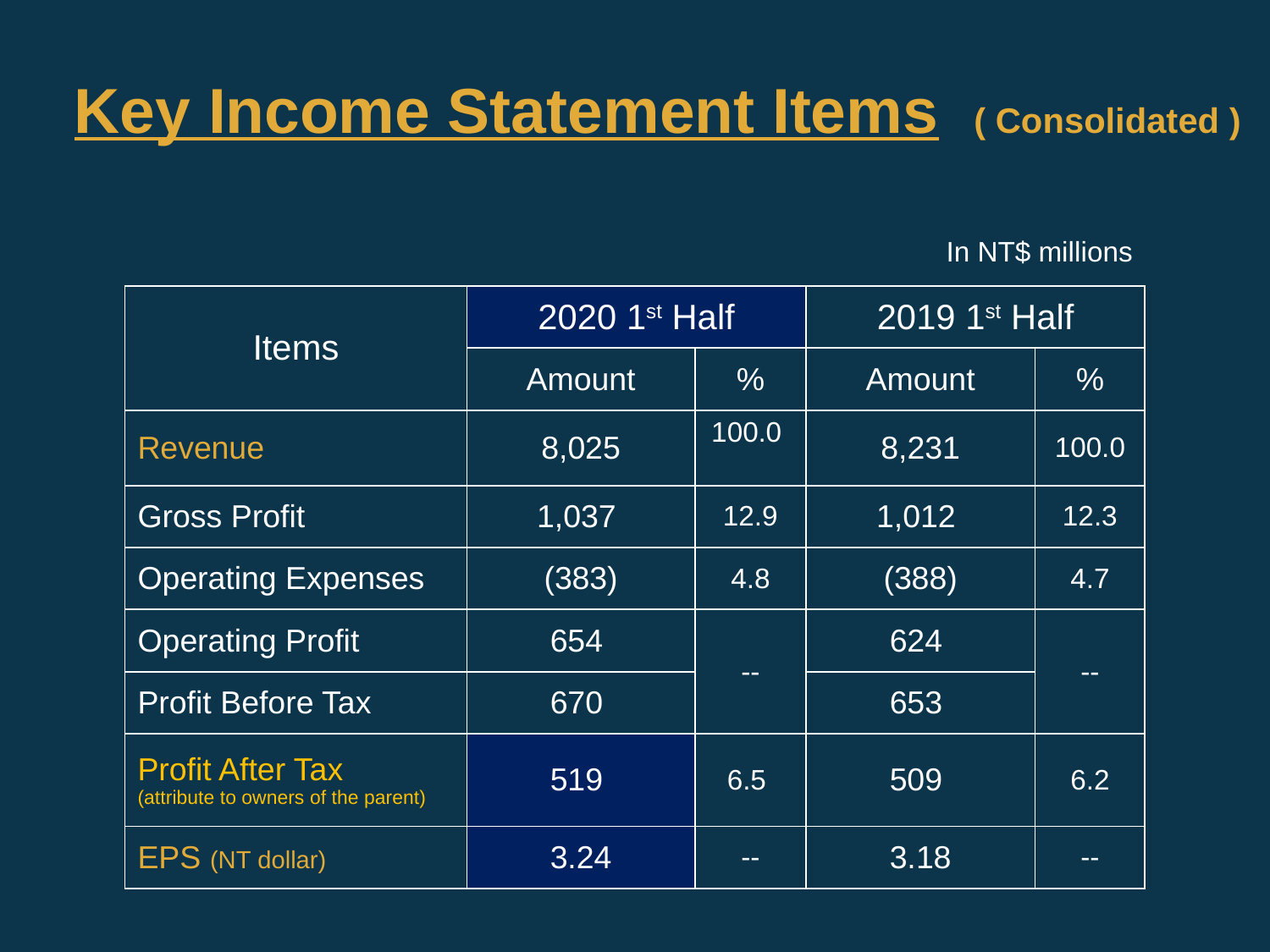

Key Income Statement Items  ( Consolidated )
In NT$ millions
| Items | 2020 1st Half |  | 2019 1st Half |  |
| --- | --- | --- | --- | --- |
|  | Amount | % | Amount | % |
| Revenue | 8,025 | 100.0 | 8,231 | 100.0 |
| Gross Profit | 1,037 | 12.9 | 1,012 | 12.3 |
| Operating Expenses | (383) | 4.8 | (388) | 4.7 |
| Operating Profit | 654 | -- | 624 | -- |
| Profit Before Tax | 670 |  | 653 |  |
| Profit After Tax (attribute to owners of the parent) | 519 | 6.5 | 509 | 6.2 |
| EPS (NT dollar) | 3.24 | -- | 3.18 | -- |